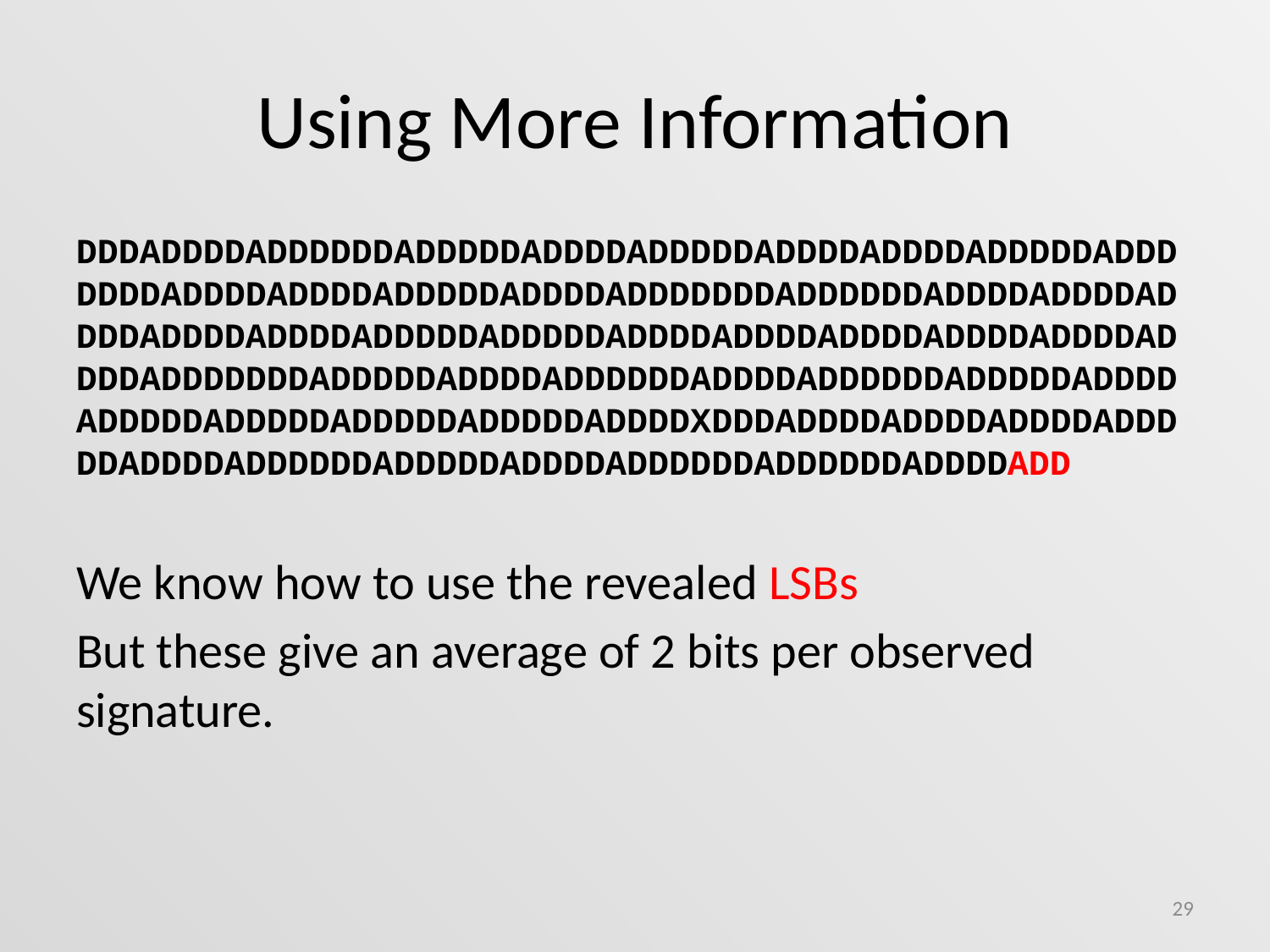

# Using More Information
DDDADDDDADDDDDDADDDDDADDDDADDDDDADDDDADDDDADDDDDADDDDDDDADDDDADDDDADDDDDADDDDADDDDDDDADDDDDDADDDDADDDDADDDDADDDDADDDDADDDDDADDDDDADDDDADDDDADDDDADDDDADDDDADDDDADDDDDDDADDDDDADDDDADDDDDDADDDDADDDDDDADDDDDADDDDADDDDDADDDDDADDDDDADDDDDADDDDXDDDADDDDADDDDADDDDADDDDDADDDDADDDDDDADDDDDADDDDADDDDDDADDDDDDADDDDADD

We know how to use the revealed LSBs
But these give an average of 2 bits per observed signature.

29